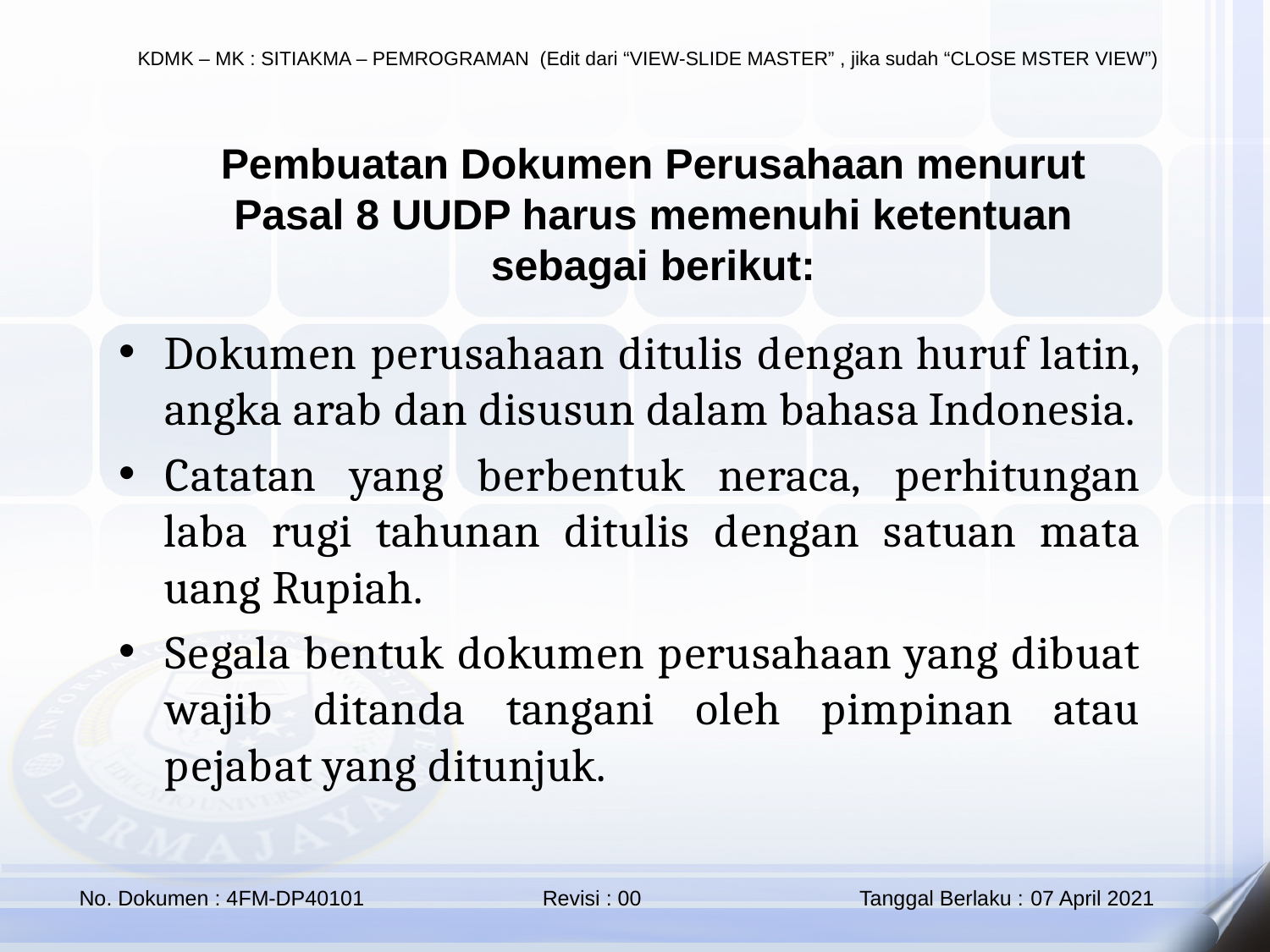

# Pembuatan Dokumen Perusahaan menurut Pasal 8 UUDP harus memenuhi ketentuan sebagai berikut:
Dokumen perusahaan ditulis dengan huruf latin, angka arab dan disusun dalam bahasa Indonesia.
Catatan yang berbentuk neraca, perhitungan laba rugi tahunan ditulis dengan satuan mata uang Rupiah.
Segala bentuk dokumen perusahaan yang dibuat wajib ditanda tangani oleh pimpinan atau pejabat yang ditunjuk.